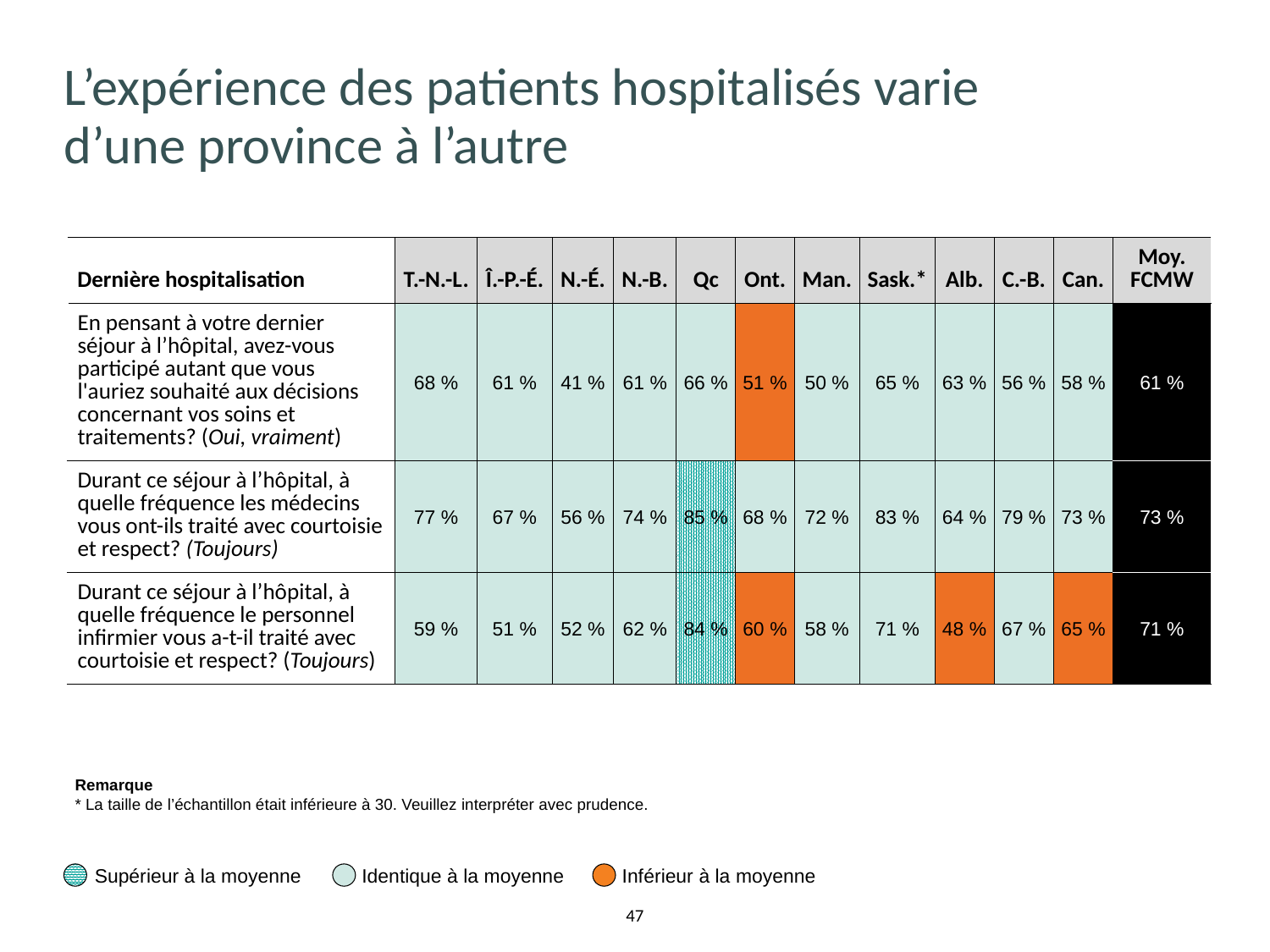

# L’expérience des patients hospitalisés varie d’une province à l’autre
| Dernière hospitalisation | T.-N.-L. | Î.-P.-É. | N.-É. | N.-B. | Qc | Ont. | Man. | Sask.\* | Alb. | C.-B. | Can. | Moy. FCMW |
| --- | --- | --- | --- | --- | --- | --- | --- | --- | --- | --- | --- | --- |
| En pensant à votre dernier séjour à l’hôpital, avez-vous participé autant que vous l'auriez souhaité aux décisions concernant vos soins et traitements? (Oui, vraiment) | 68 % | 61 % | 41 % | 61 % | 66 % | 51 % | 50 % | 65 % | 63 % | 56 % | 58 % | 61 % |
| Durant ce séjour à l’hôpital, à quelle fréquence les médecins vous ont-ils traité avec courtoisie et respect? (Toujours) | 77 % | 67 % | 56 % | 74 % | 85 % | 68 % | 72 % | 83 % | 64 % | 79 % | 73 % | 73 % |
| Durant ce séjour à l’hôpital, à quelle fréquence le personnel infirmier vous a-t-il traité avec courtoisie et respect? (Toujours) | 59 % | 51 % | 52 % | 62 % | 84 % | 60 % | 58 % | 71 % | 48 % | 67 % | 65 % | 71 % |
Remarque
* La taille de l’échantillon était inférieure à 30. Veuillez interpréter avec prudence.
Inférieur à la moyenne

Supérieur à la moyenne

Identique à la moyenne